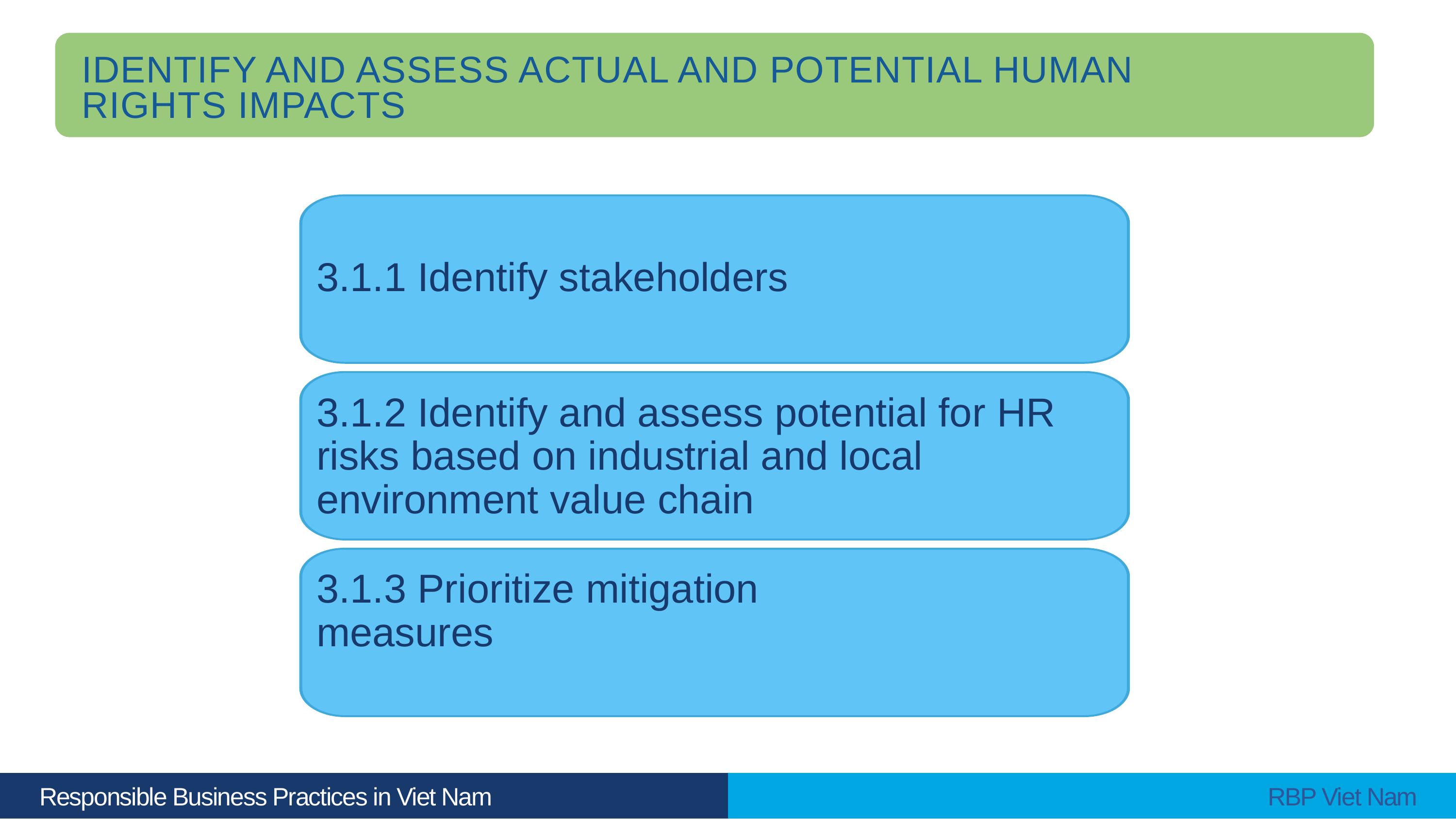

IDENTIFY AND ASSESS ACTUAL AND POTENTIAL HUMAN RIGHTS IMPACTS

3.1.1 Identify stakeholders

3.1.2 Identify and assess potential for HR risks based on industrial and local environment value chain

3.1.3 Prioritize mitigation measures

      Responsible Business Practices in Viet Nam

 RBP Viet Nam